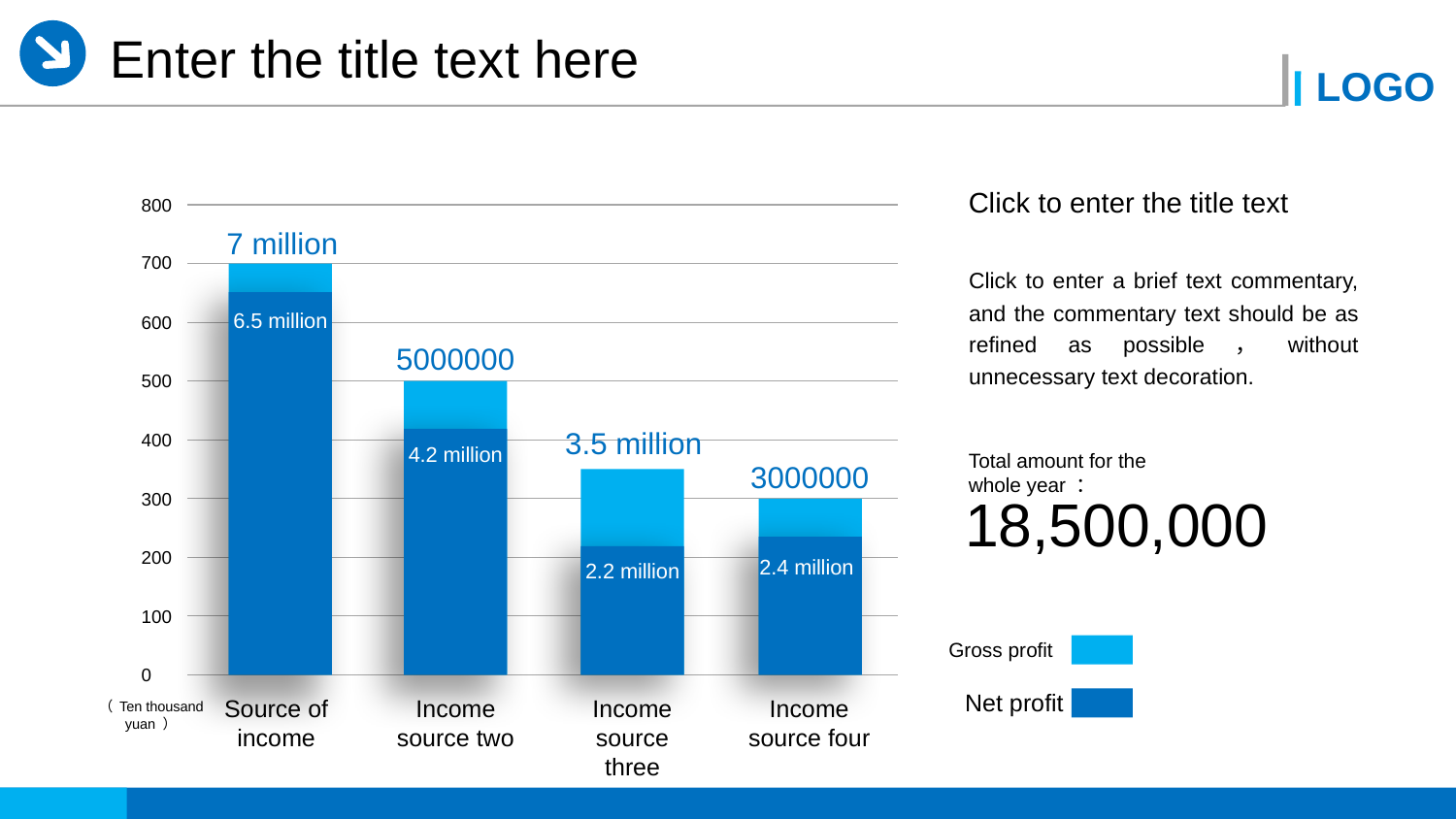

Enter the title text here
Click to enter the title text
800
7 million
700
Click to enter a brief text commentary, and the commentary text should be as refined as possible，without unnecessary text decoration.

6.5 million
600
5000000
500

3.5 million
400

4.2 million
Total amount for the whole year ：
3000000

18,500,000
300

200

2.4 million
2.2 million
100

Gross profit
0
Source of income
Income source two
Income source three
Income source four
Net profit

（ Ten thousand yuan ）